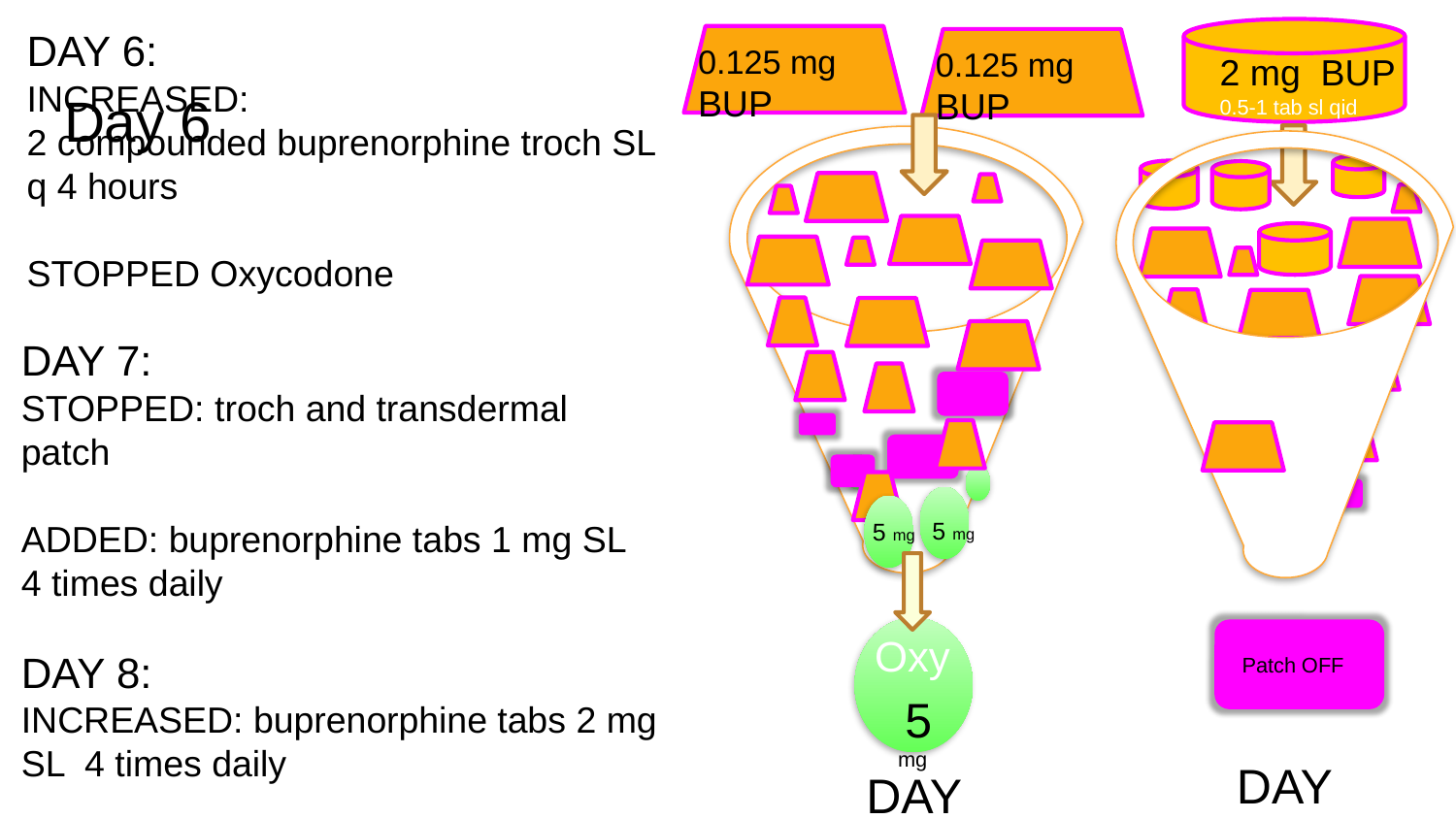

DAY 6:
INCREASED:
2 compounded buprenorphine troch SL q 4 hours

STOPPED Oxycodone

0.125 mg BUP
1 troch Q 4h SL

0.125 mg BUP
1 troch Q 4h SL
2 mg  BUP
0.5-1 tab sl qid
# Day 6

DAY 7:
STOPPED: troch and transdermal patch

ADDED: buprenorphine tabs 1 mg SL  4 times daily

5 mg
5 mg

Oxy
 5 mg

DAY 8:
INCREASED: buprenorphine tabs 2 mg SL  4 times daily

Patch OFF
DAY 7
DAY 6